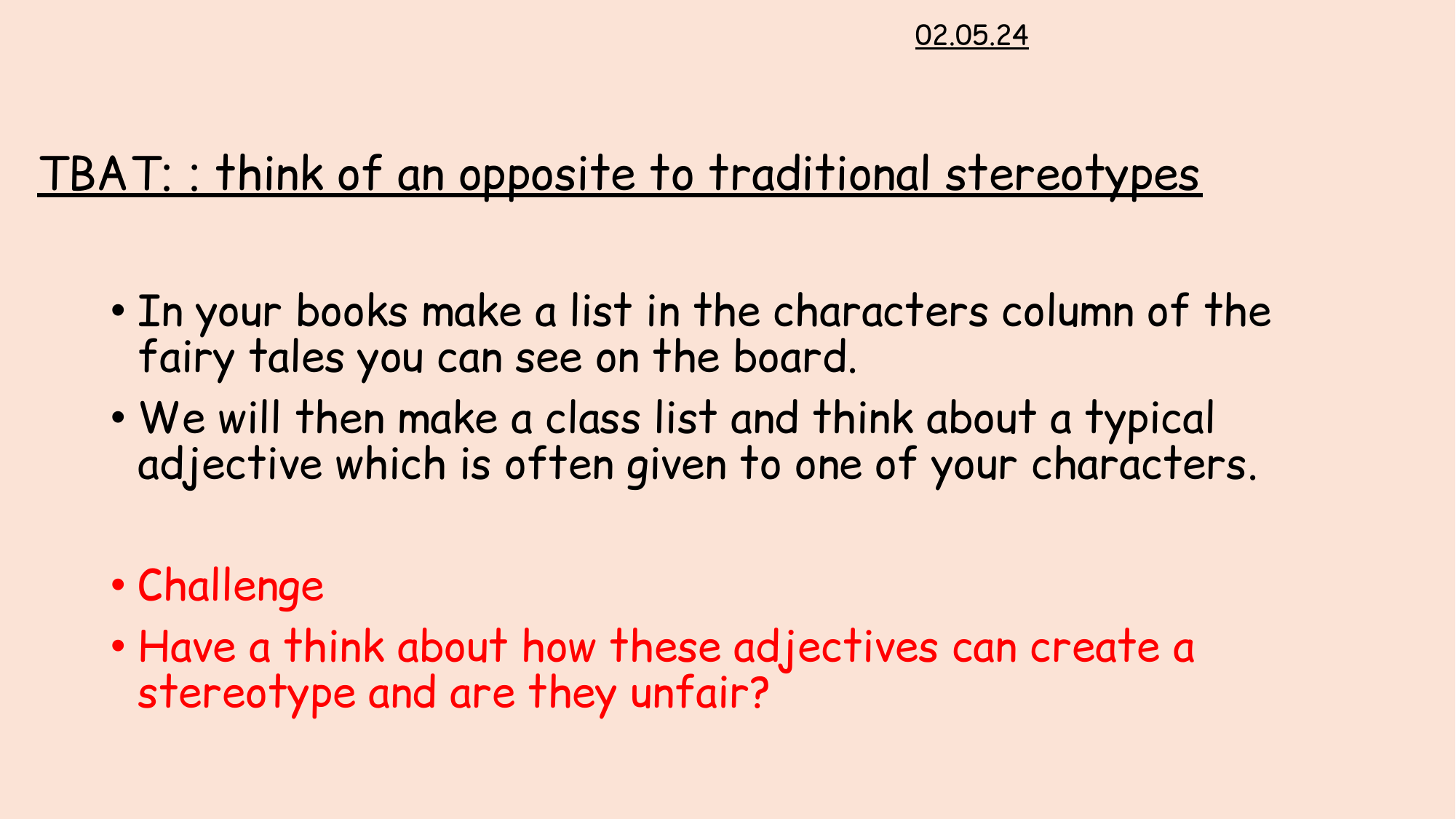

02.05.24
TBAT: : think of an opposite to traditional stereotypes

In your books make a list in the characters column of the fairy tales you can see on the board.
We will then make a class list and think about a typical adjective which is often given to one of your characters.

Challenge
Have a think about how these adjectives can create a stereotype and are they unfair?